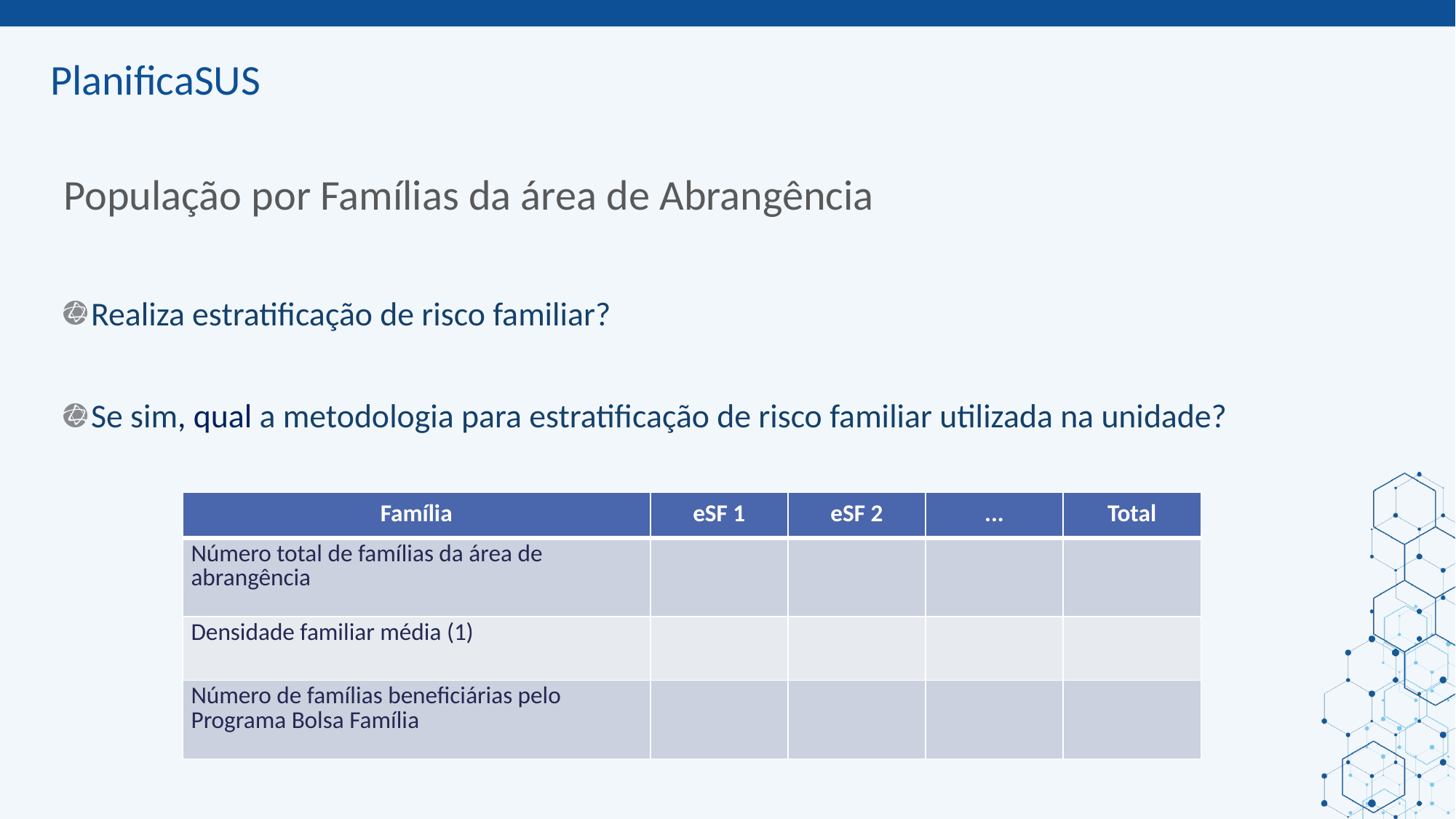

ORIENTAÇÕES:

Slide corpo TUTORIA
Fonte de sub-título: calibri 28 - cor do marcador
Corpo do texto: calibri 22 – azul
Manter os marcadores
Máximo cinco tópicos por slide
Tópicos alinhados à esquerda

# População por Famílias da área de Abrangência
Realiza estratificação de risco familiar?

Se sim, qual a metodologia para estratificação de risco familiar utilizada na unidade?
| Família | eSF 1 | eSF 2 | ... | Total |
| --- | --- | --- | --- | --- |
| Número total de famílias da área de abrangência |  |  |  |  |
| Densidade familiar média (1) |  |  |  |  |
| Número de famílias beneficiárias pelo Programa Bolsa Família |  |  |  |  |